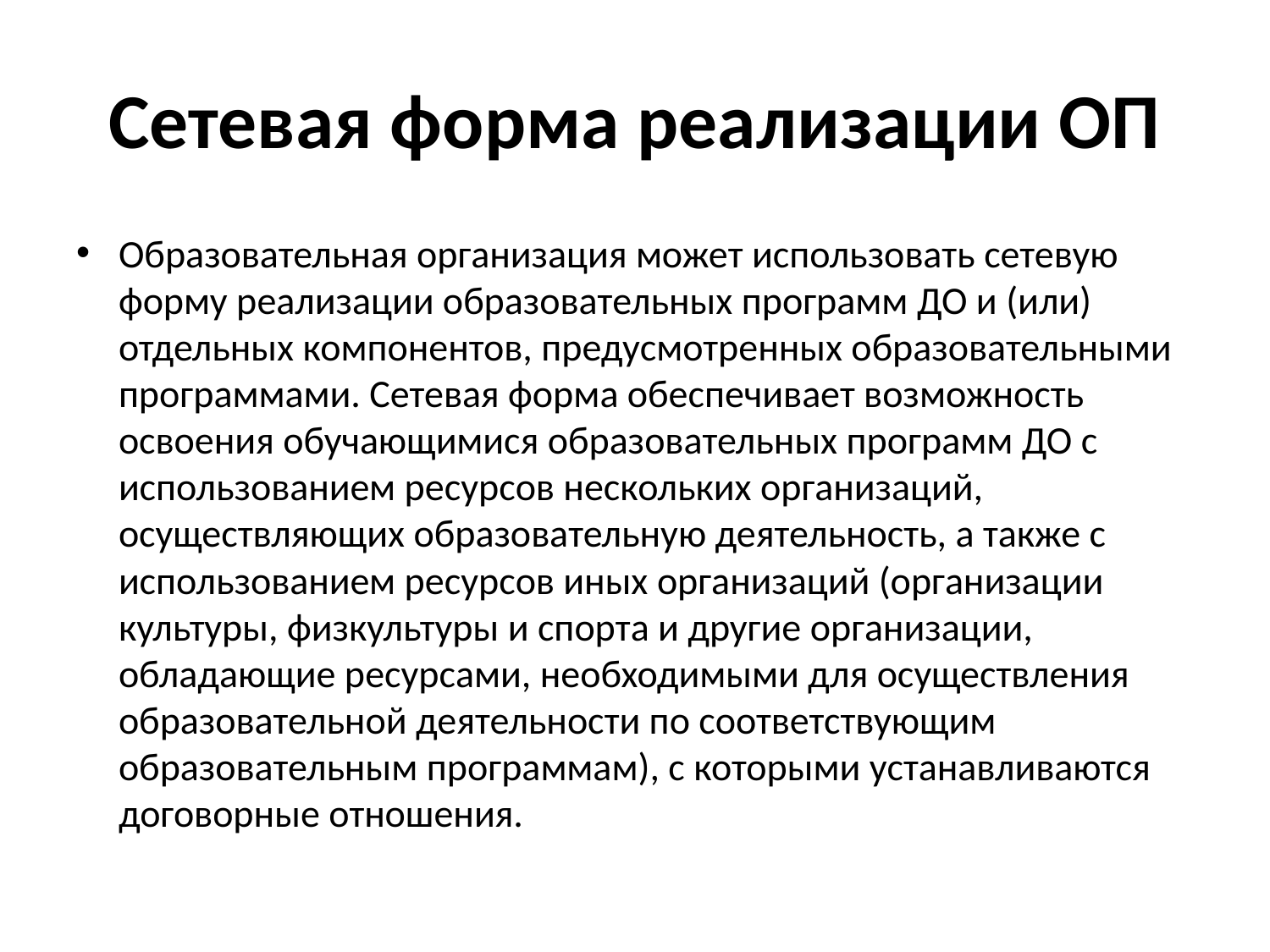

# Сетевая форма реализации ОП
Образовательная организация может использовать сетевую форму реализации образовательных программ ДО и (или) отдельных компонентов, предусмотренных образовательными программами. Сетевая форма обеспечивает возможность освоения обучающимися образовательных программ ДО с использованием ресурсов нескольких организаций, осуществляющих образовательную деятельность, а также с использованием ресурсов иных организаций (организации культуры, физкультуры и спорта и другие организации, обладающие ресурсами, необходимыми для осуществления образовательной деятельности по соответствующим образовательным программам), с которыми устанавливаются договорные отношения.